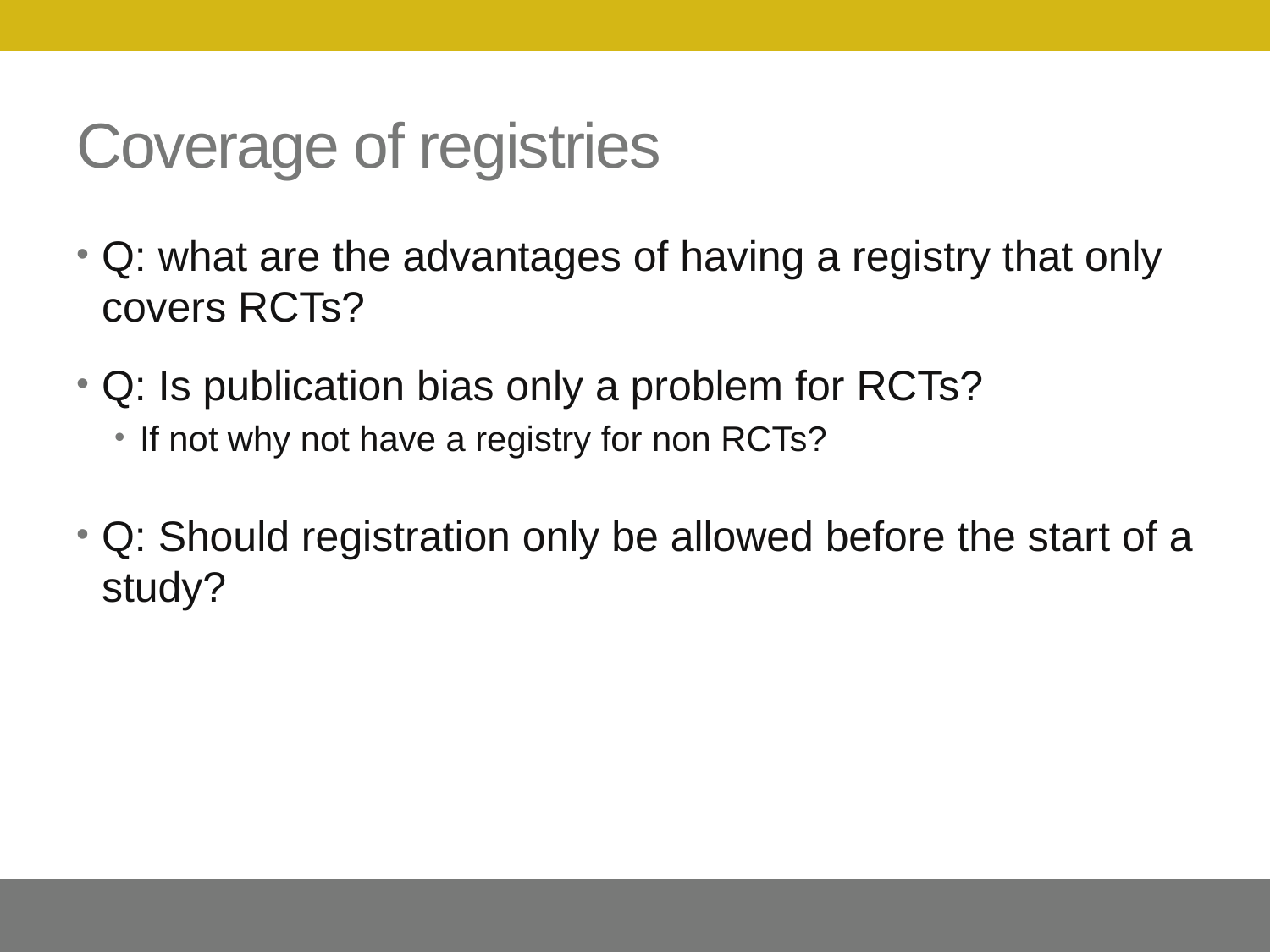

# Coverage of registries
Q: what are the advantages of having a registry that only covers RCTs?

Q: Is publication bias only a problem for RCTs?
If not why not have a registry for non RCTs?

Q: Should registration only be allowed before the start of a study?